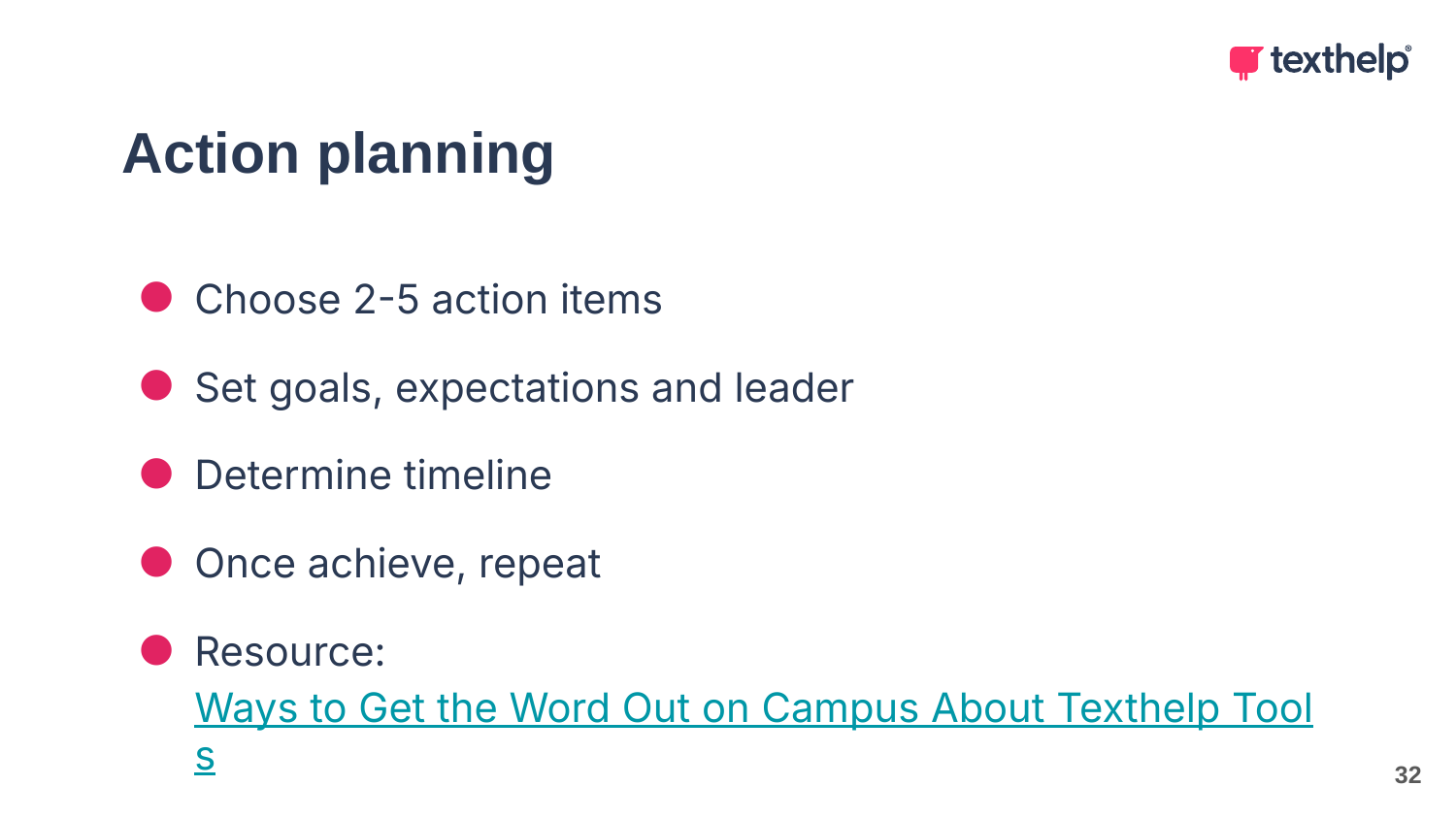

Action planning
Choose 2-5 action items
Set goals, expectations and leader
Determine timeline
Once achieve, repeat
Resource: Ways to Get the Word Out on Campus About Texthelp Tools

32